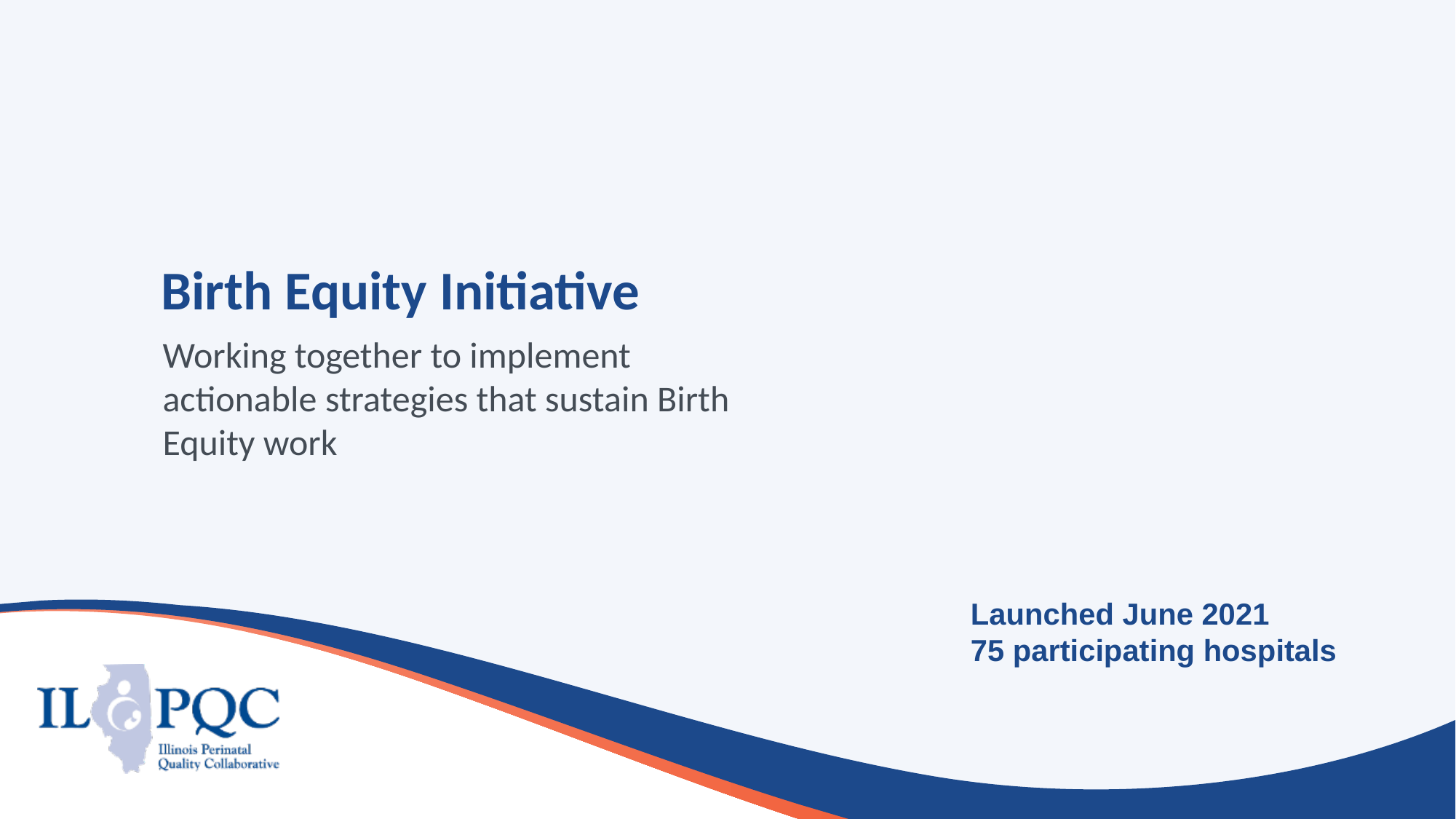

# Birth Equity Initiative
Working together to implement actionable strategies that sustain Birth Equity work

Launched June 2021
75 participating hospitals